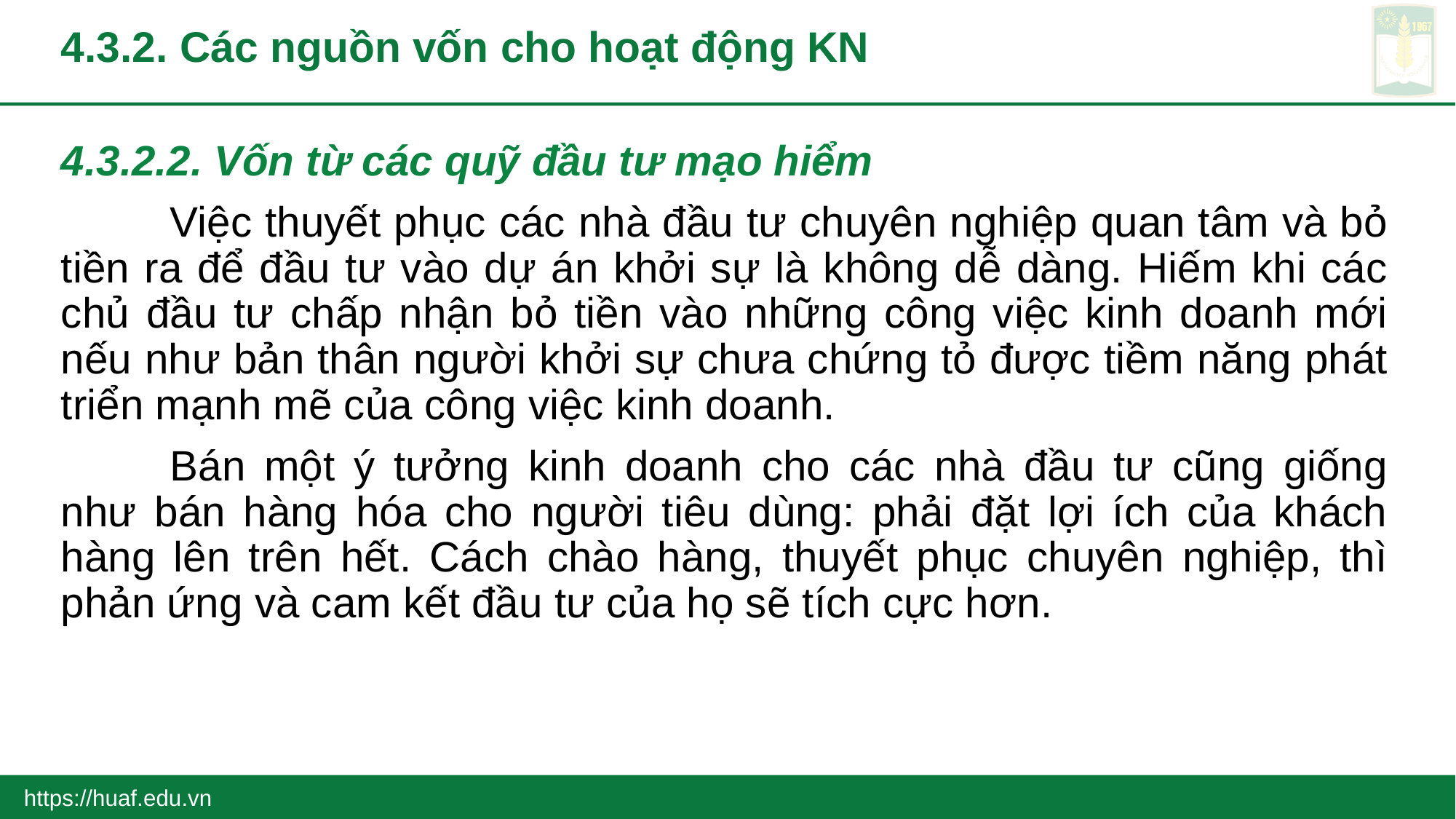

# 4.3.2. Các nguồn vốn cho hoạt động KN
4.3.2.2. Vốn từ các quỹ đầu tư mạo hiểm
	Việc thuyết phục các nhà đầu tư chuyên nghiệp quan tâm và bỏ tiền ra để đầu tư vào dự án khởi sự là không dễ dàng. Hiếm khi các chủ đầu tư chấp nhận bỏ tiền vào những công việc kinh doanh mới nếu như bản thân người khởi sự chưa chứng tỏ được tiềm năng phát triển mạnh mẽ của công việc kinh doanh.
	Bán một ý tưởng kinh doanh cho các nhà đầu tư cũng giống như bán hàng hóa cho người tiêu dùng: phải đặt lợi ích của khách hàng lên trên hết. Cách chào hàng, thuyết phục chuyên nghiệp, thì phản ứng và cam kết đầu tư của họ sẽ tích cực hơn.
https://huaf.edu.vn